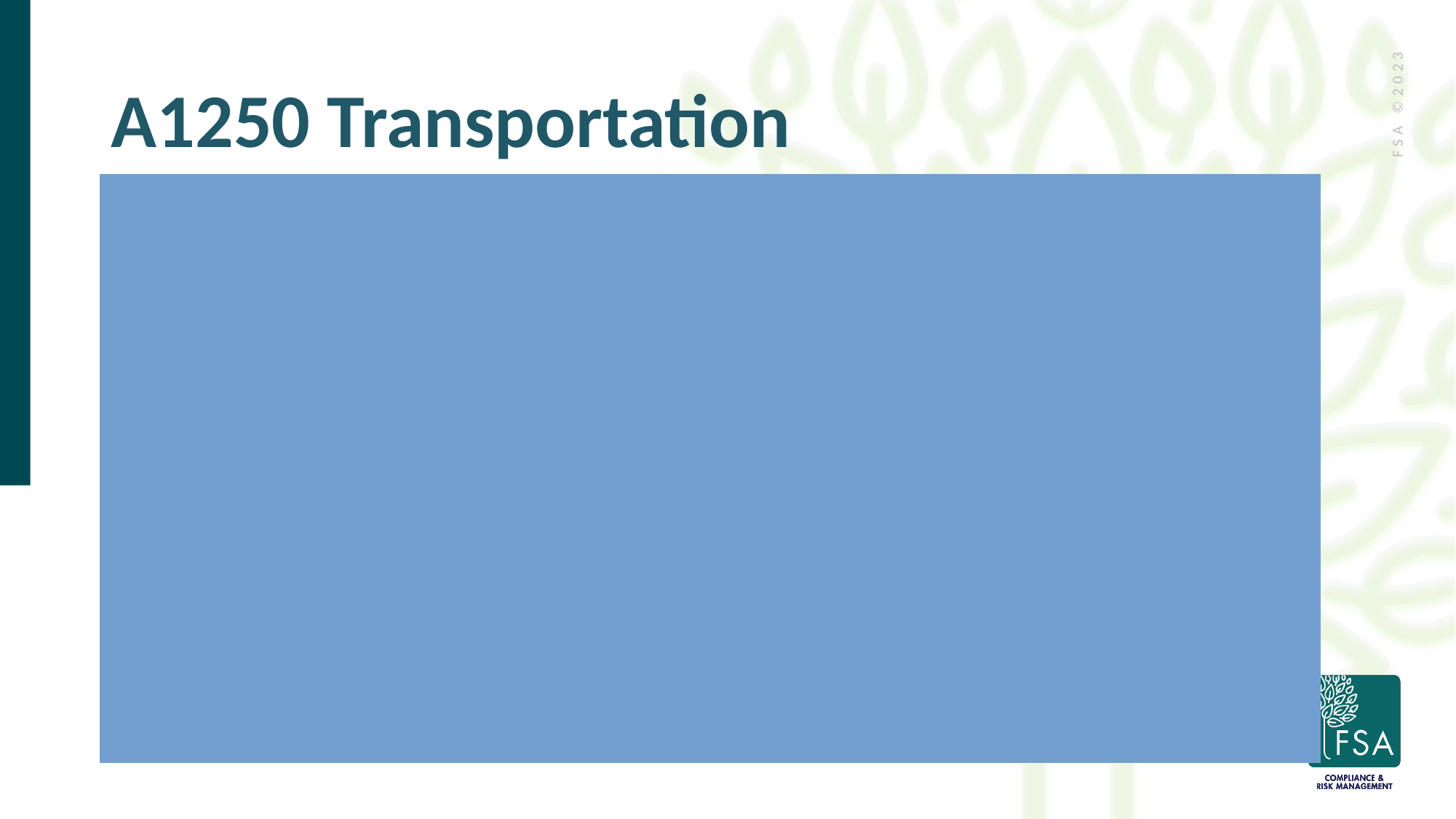

# A1250 Transportation
Only on 5 day, Planned discharge, PPS discharge assessments
Ask (interview) the resident:
“In the past six months to a year, has lack of transportation kept you from medical appointments or from getting your medications?”
“In the past six months to a year, has lack of transportation kept you from non-medical meetings, appointments, work, or from getting things that you need?”